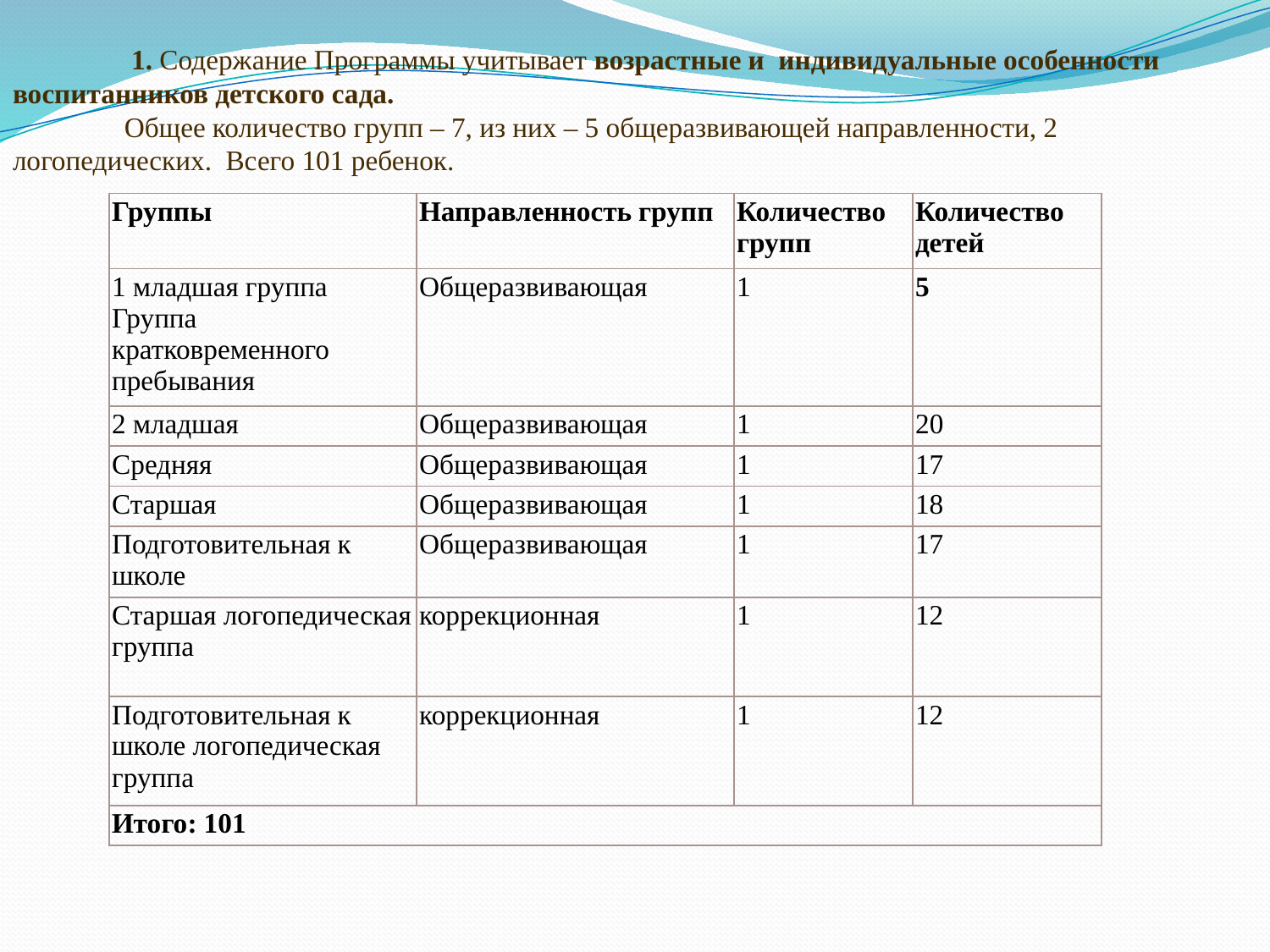

1. Содержание Программы учитывает возрастные и  индивидуальные особенности    воспитанников детского сада.
                Общее количество групп – 7, из них – 5 общеразвивающей направленности, 2 логопедических.  Всего 101 ребенок.

| Группы | Направленность групп | Количество групп | Количество детей |
| --- | --- | --- | --- |
| 1 младшая группа Группа кратковременного пребывания | Общеразвивающая | 1 | 5 |
| 2 младшая | Общеразвивающая | 1 | 20 |
| Средняя | Общеразвивающая | 1 | 17 |
| Старшая | Общеразвивающая | 1 | 18 |
| Подготовительная к школе | Общеразвивающая | 1 | 17 |
| Старшая логопедическая группа | коррекционная | 1 | 12 |
| Подготовительная к школе логопедическая группа | коррекционная | 1 | 12 |
| Итого: 101 |  |  |  |